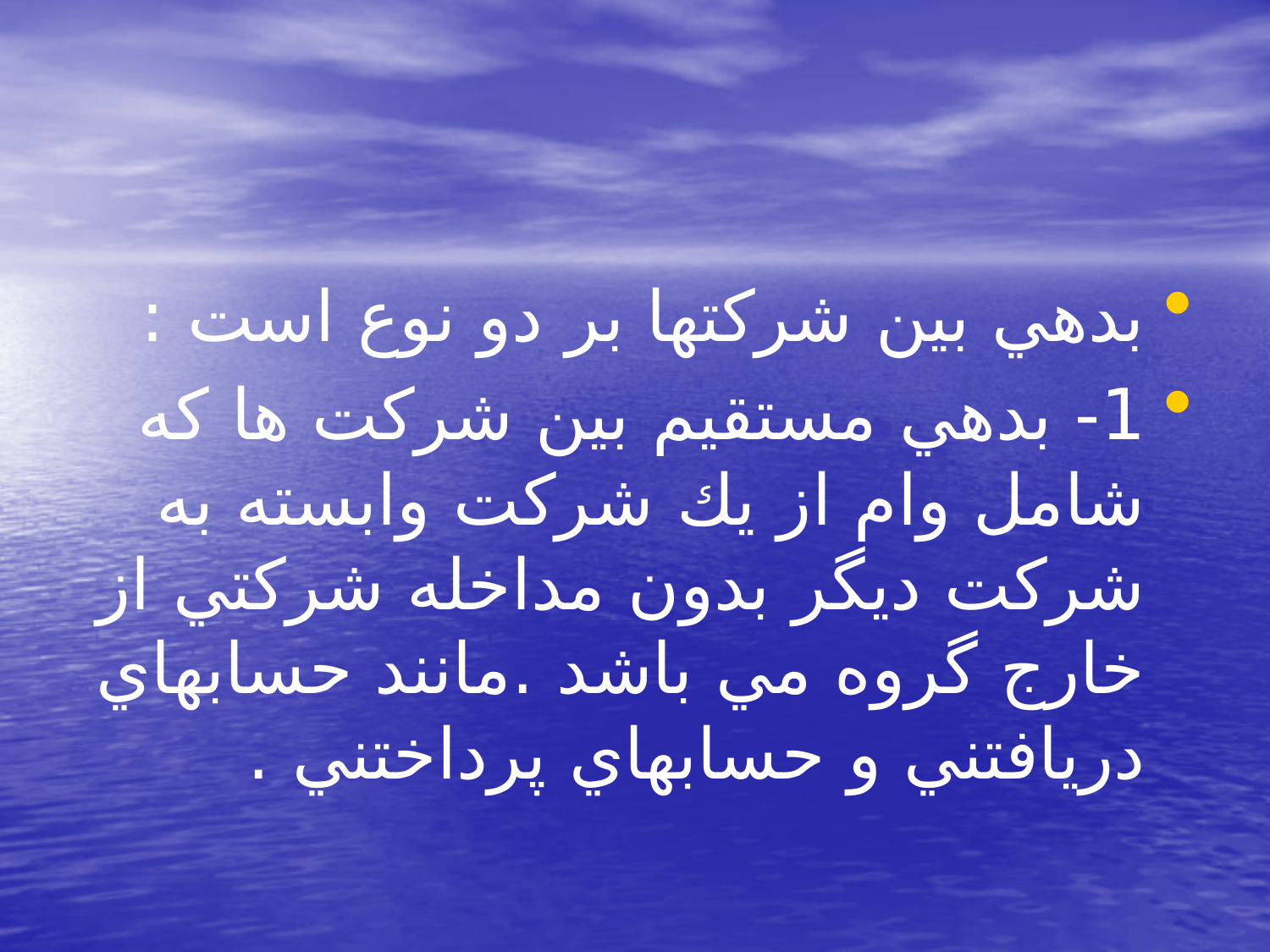

#
بدهي بين شركتها بر دو نوع است :
1- بدهي مستقيم بين شركت ها كه شامل وام از يك شركت وابسته به شركت ديگر بدون مداخله شركتي از خارج گروه مي باشد .مانند حسابهاي دريافتني و حسابهاي پرداختني .